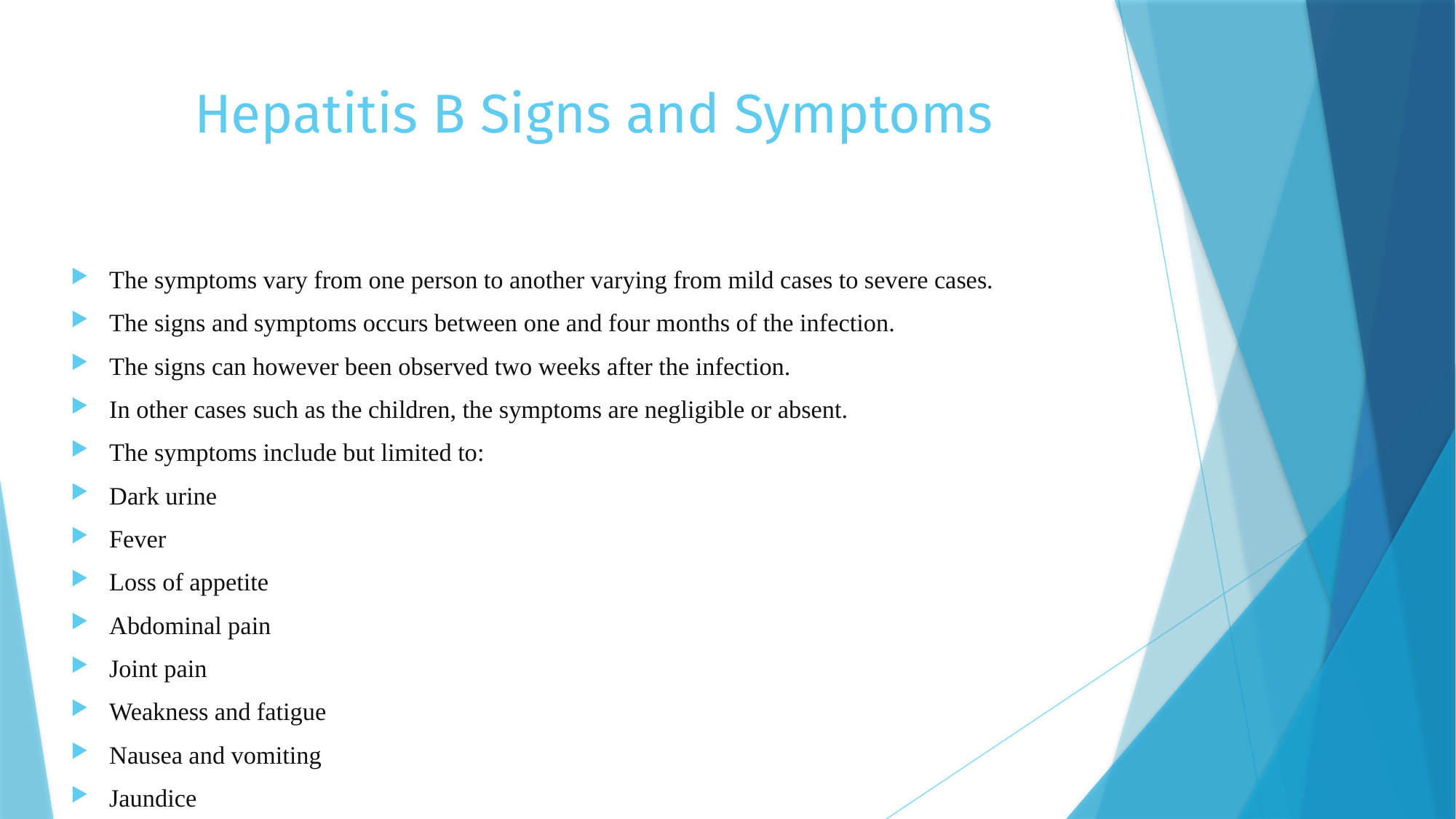

# Hepatitis B Signs and Symptoms
The symptoms vary from one person to another varying from mild cases to severe cases.
The signs and symptoms occurs between one and four months of the infection.
The signs can however been observed two weeks after the infection.
In other cases such as the children, the symptoms are negligible or absent.
The symptoms include but limited to:
Dark urine
Fever
Loss of appetite
Abdominal pain
Joint pain
Weakness and fatigue
Nausea and vomiting
Jaundice